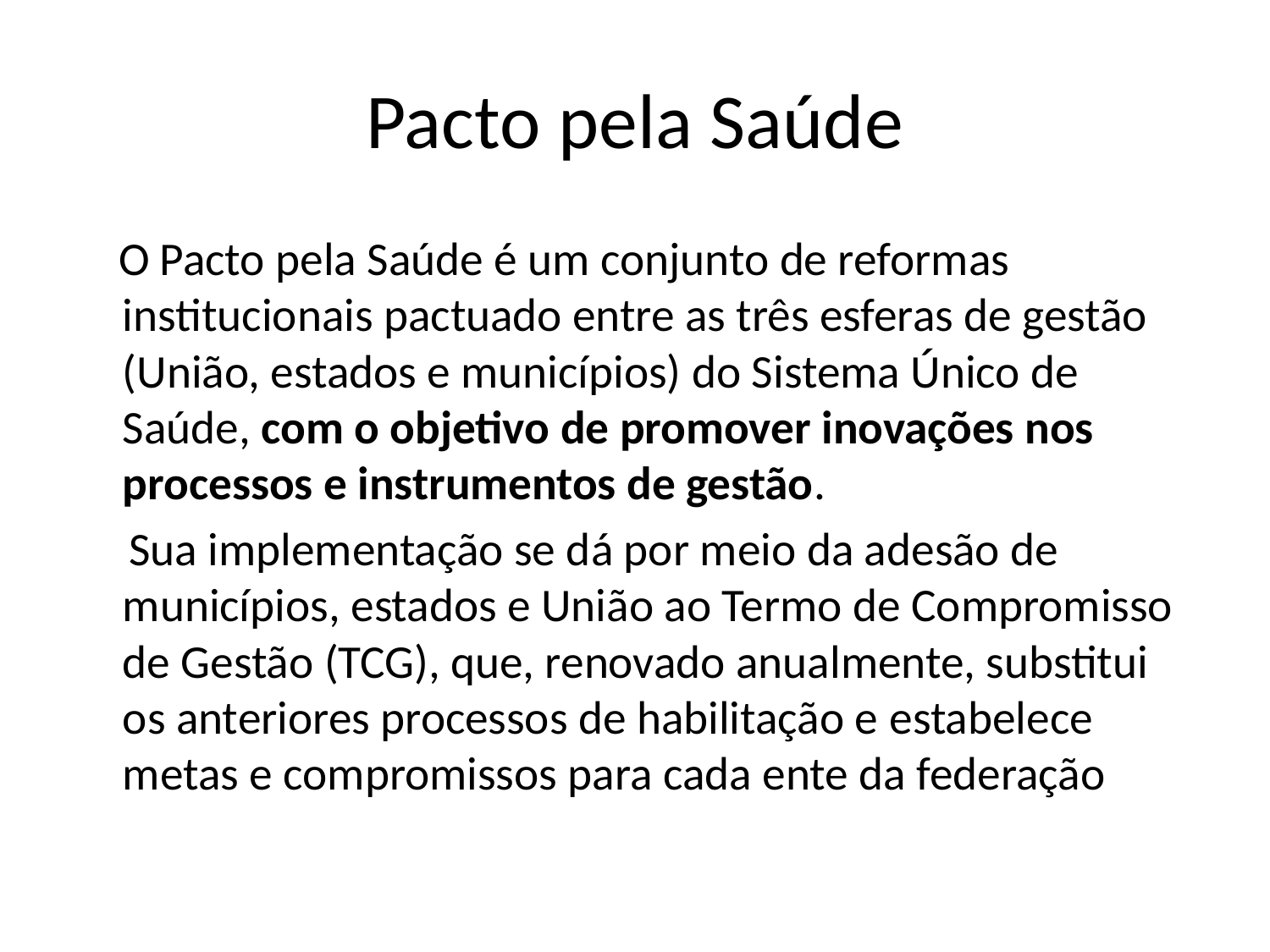

# Pacto pela Saúde
    O Pacto pela Saúde é um conjunto de reformas institucionais pactuado entre as três esferas de gestão (União, estados e municípios) do Sistema Único de Saúde, com o objetivo de promover inovações nos processos e instrumentos de gestão.
     Sua implementação se dá por meio da adesão de municípios, estados e União ao Termo de Compromisso de Gestão (TCG), que, renovado anualmente, substitui os anteriores processos de habilitação e estabelece metas e compromissos para cada ente da federação